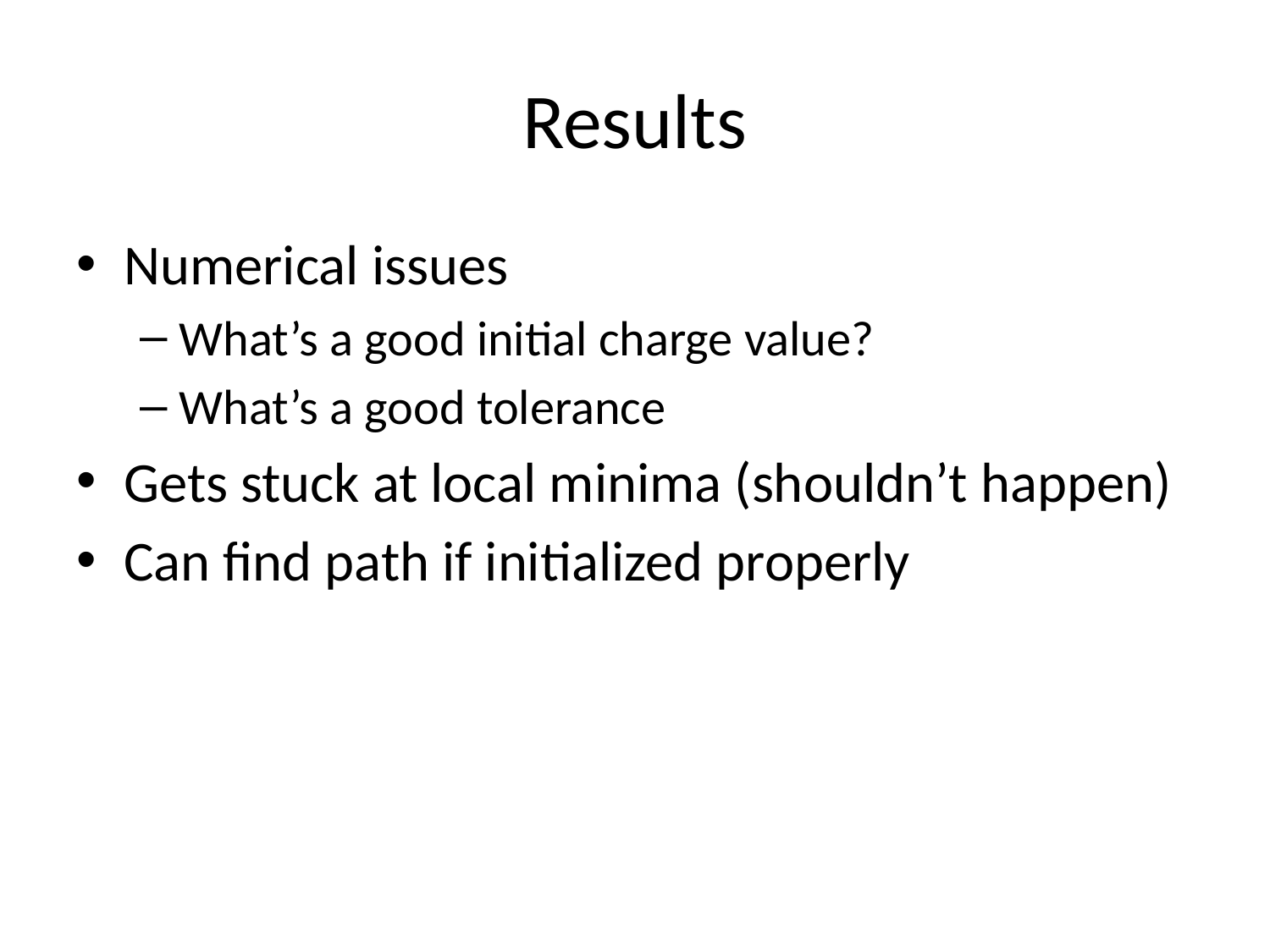

# Results
Numerical issues
What’s a good initial charge value?
What’s a good tolerance
Gets stuck at local minima (shouldn’t happen)
Can find path if initialized properly